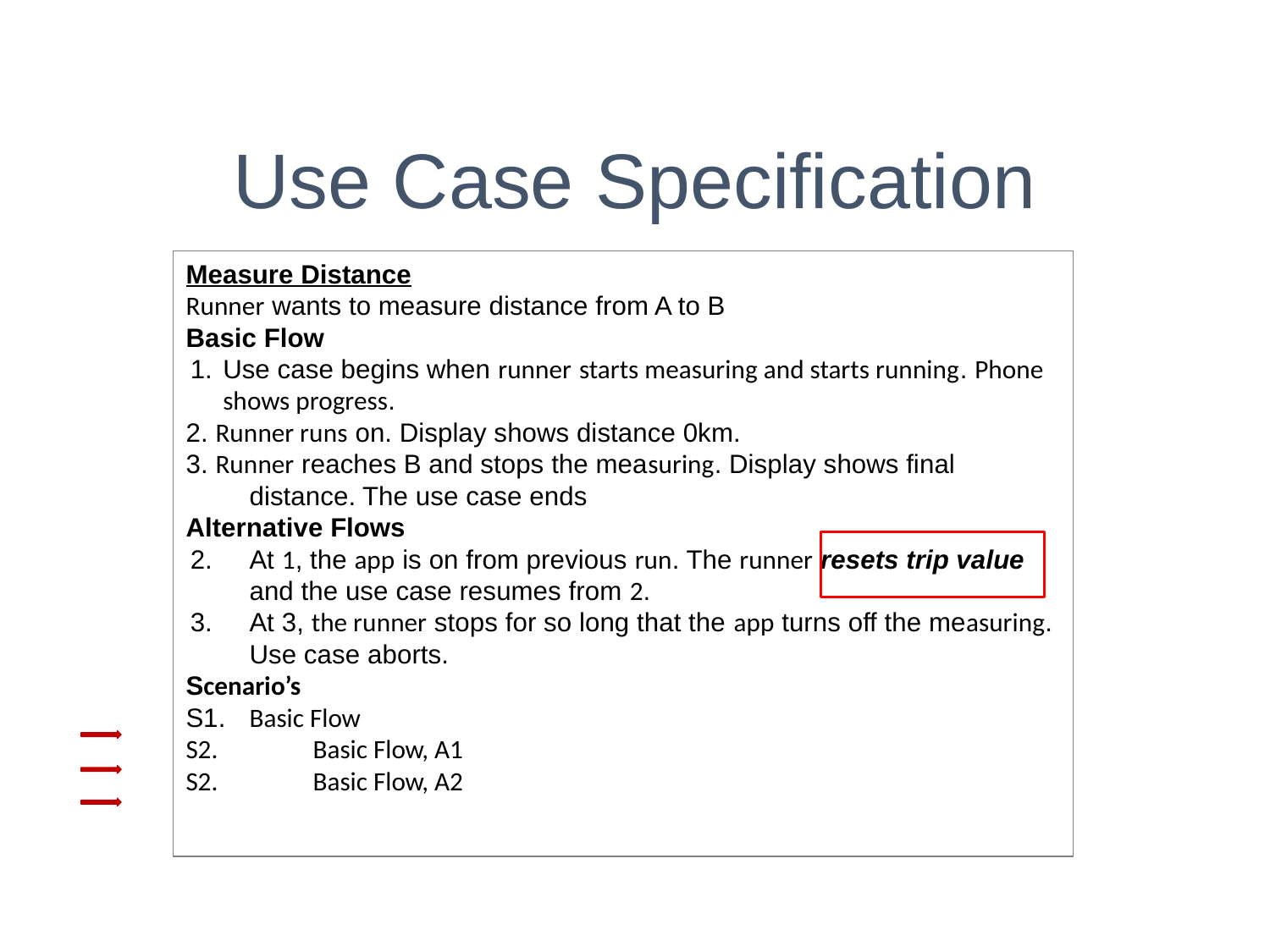

# Use Case Specification
Measure Distance
Runner wants to measure distance from A to B
Basic Flow
Use case begins when runner starts measuring and starts running. Phone shows progress.
2. Runner runs on. Display shows distance 0km.
3. Runner reaches B and stops the measuring. Display shows final distance. The use case ends
Alternative Flows
At 1, the app is on from previous run. The runner resets trip value and the use case resumes from 2.
At 3, the runner stops for so long that the app turns off the measuring. Use case aborts.
Scenario’s
S1. 	Basic Flow
S2.	Basic Flow, A1
S2.	Basic Flow, A2